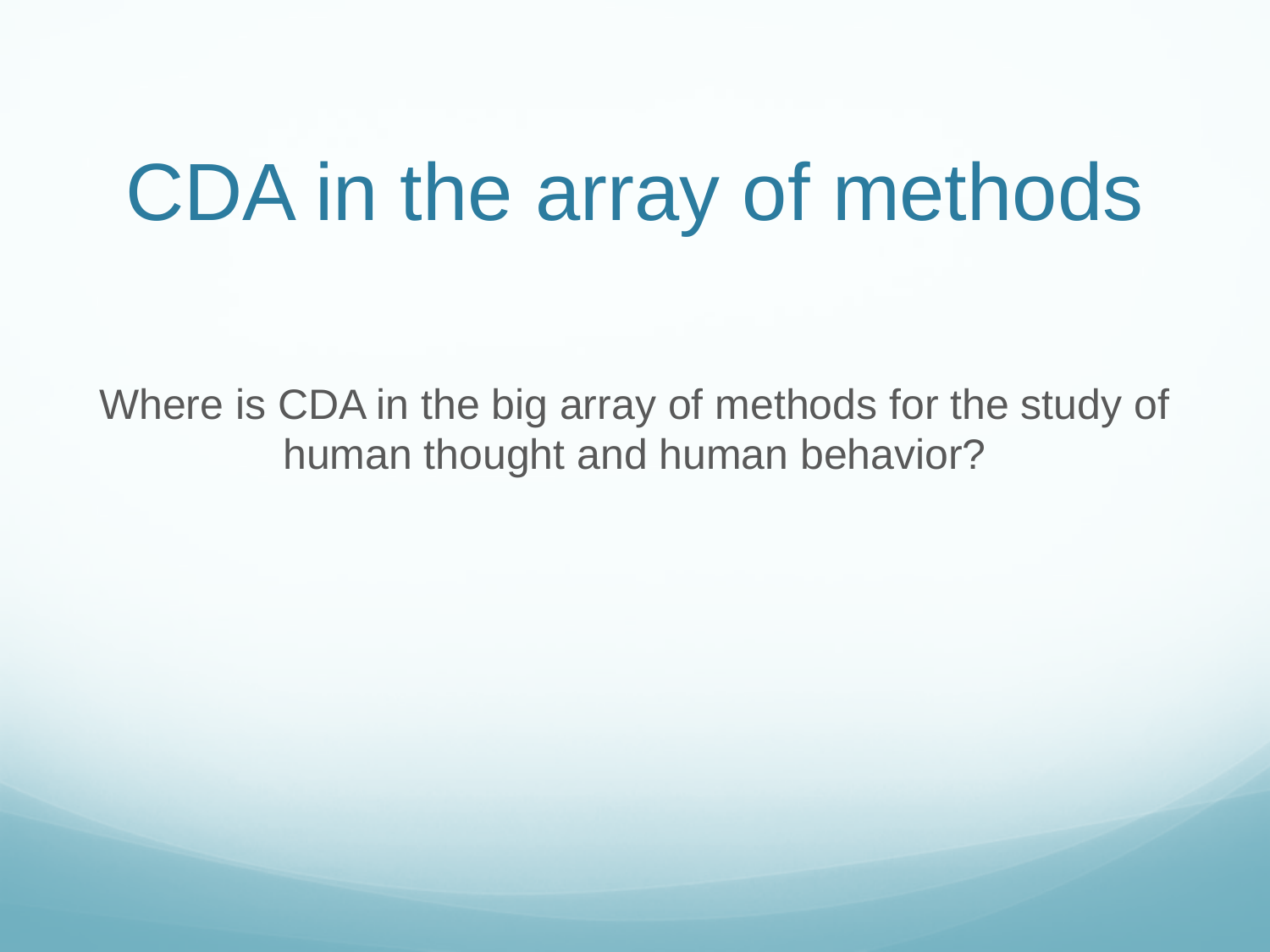

# CDA in the array of methods
Where is CDA in the big array of methods for the study of human thought and human behavior?